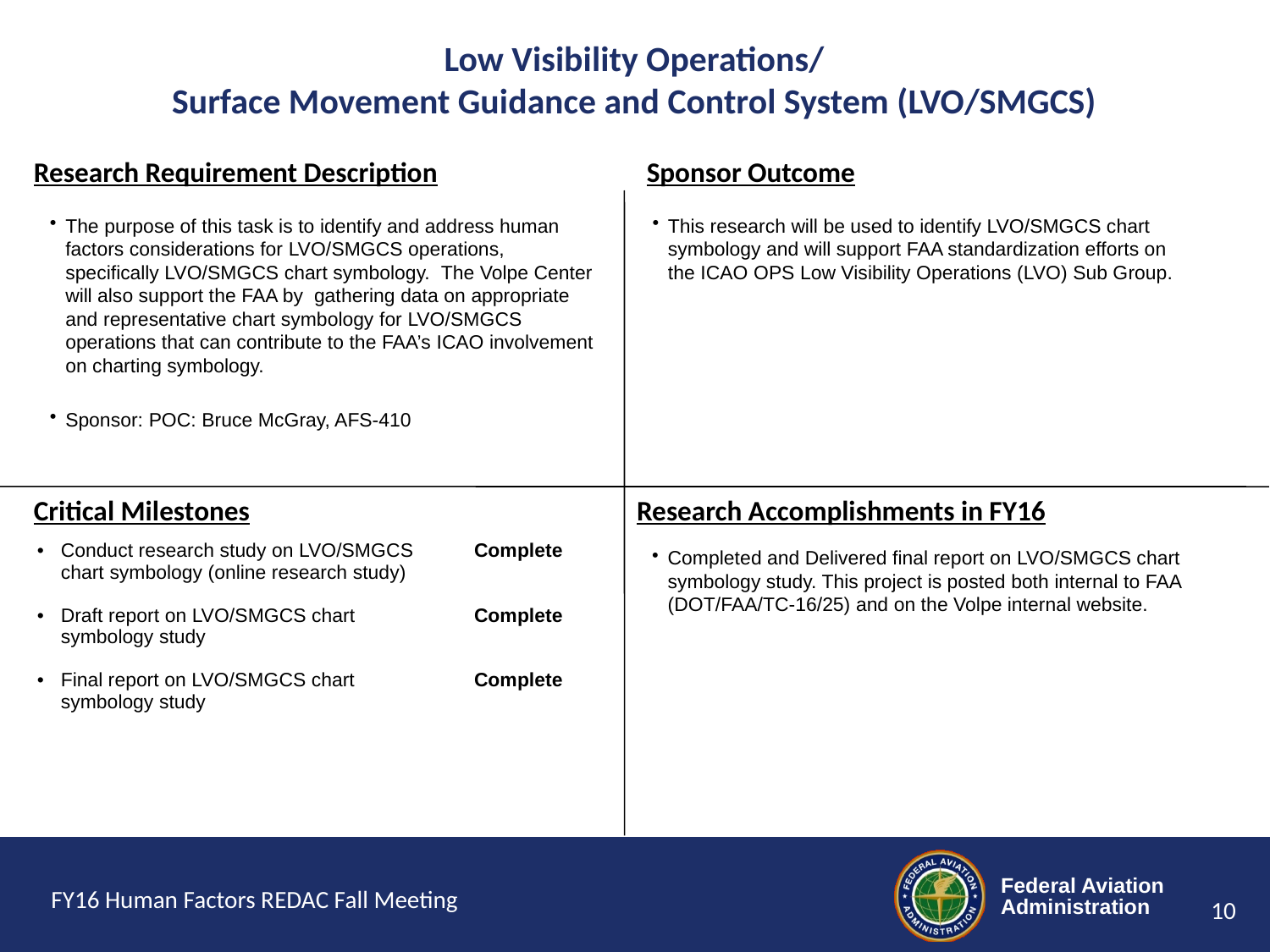

# Low Visibility Operations/ Surface Movement Guidance and Control System (LVO/SMGCS)
The purpose of this task is to identify and address human factors considerations for LVO/SMGCS operations, specifically LVO/SMGCS chart symbology.  The Volpe Center will also support the FAA by  gathering data on appropriate and representative chart symbology for LVO/SMGCS operations that can contribute to the FAA’s ICAO involvement on charting symbology.

Sponsor: POC: Bruce McGray, AFS-410

This research will be used to identify LVO/SMGCS chart symbology and will support FAA standardization efforts on the ICAO OPS Low Visibility Operations (LVO) Sub Group.

Completed and Delivered final report on LVO/SMGCS chart symbology study. This project is posted both internal to FAA (DOT/FAA/TC-16/25) and on the Volpe internal website.

| Conduct research study on LVO/SMGCS chart symbology (online research study) | Complete |
| --- | --- |
| Draft report on LVO/SMGCS chart symbology study | Complete |
| Final report on LVO/SMGCS chart symbology study | Complete |
FY16 Human Factors REDAC Fall Meeting
10